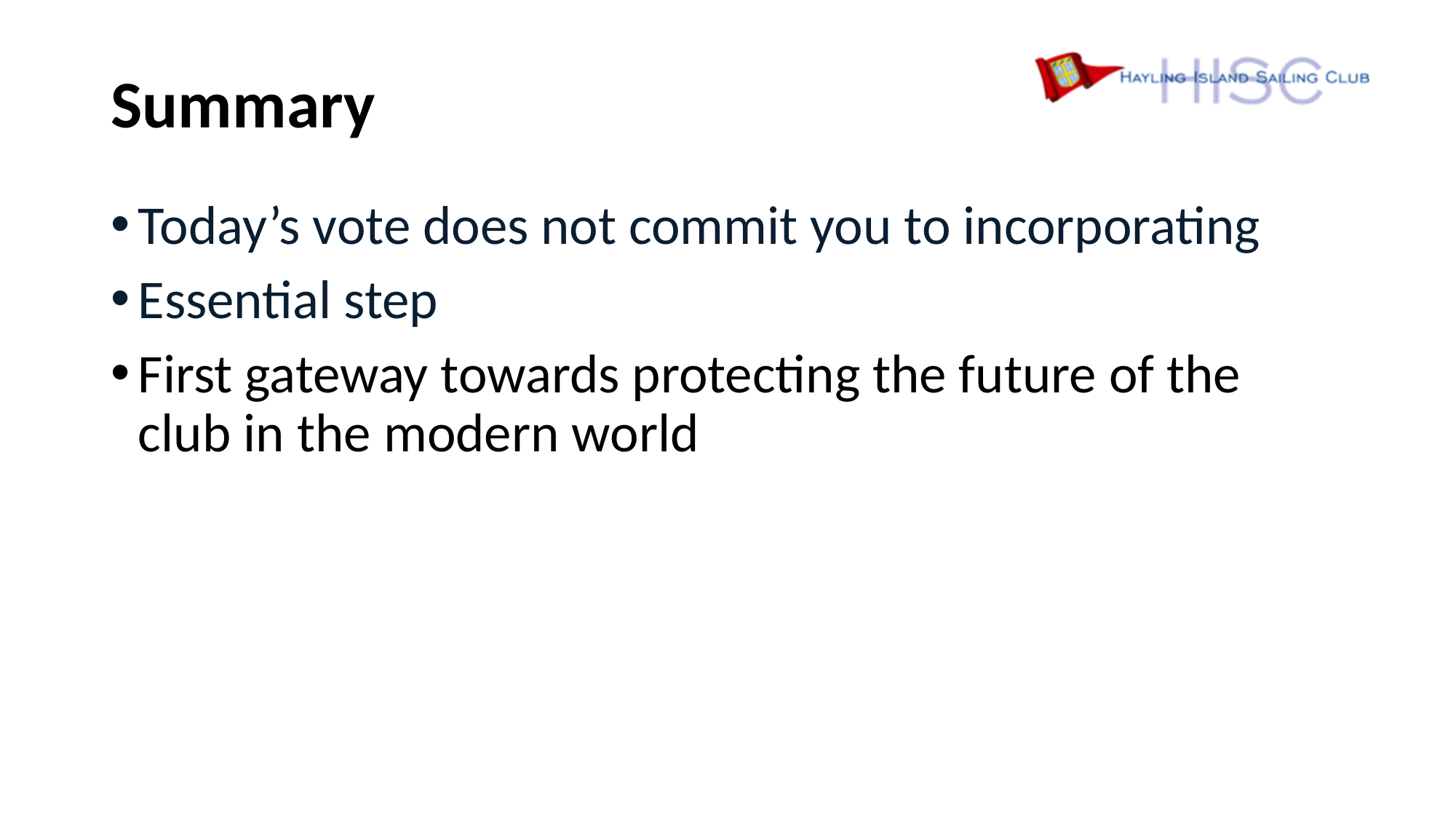

# Summary
Today’s vote does not commit you to incorporating
Essential step
First gateway towards protecting the future of the club in the modern world